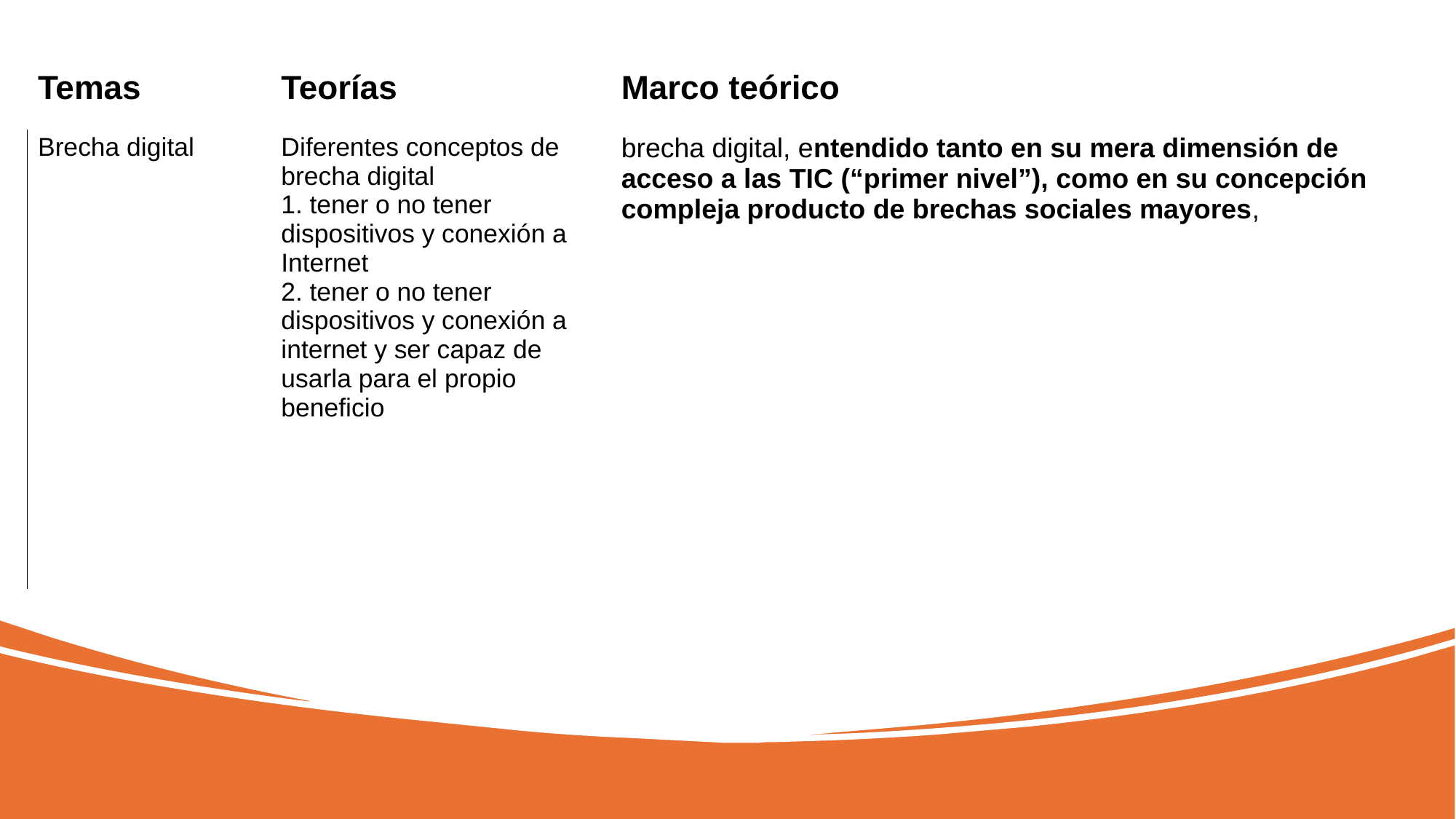

| Temas | Teorías | Marco teórico |
| --- | --- | --- |
| Brecha digital | Diferentes conceptos de brecha digital 1. tener o no tener dispositivos y conexión a Internet 2. tener o no tener dispositivos y conexión a internet y ser capaz de usarla para el propio beneficio | brecha digital, entendido tanto en su mera dimensión de acceso a las TIC (“primer nivel”), como en su concepción compleja producto de brechas sociales mayores, |